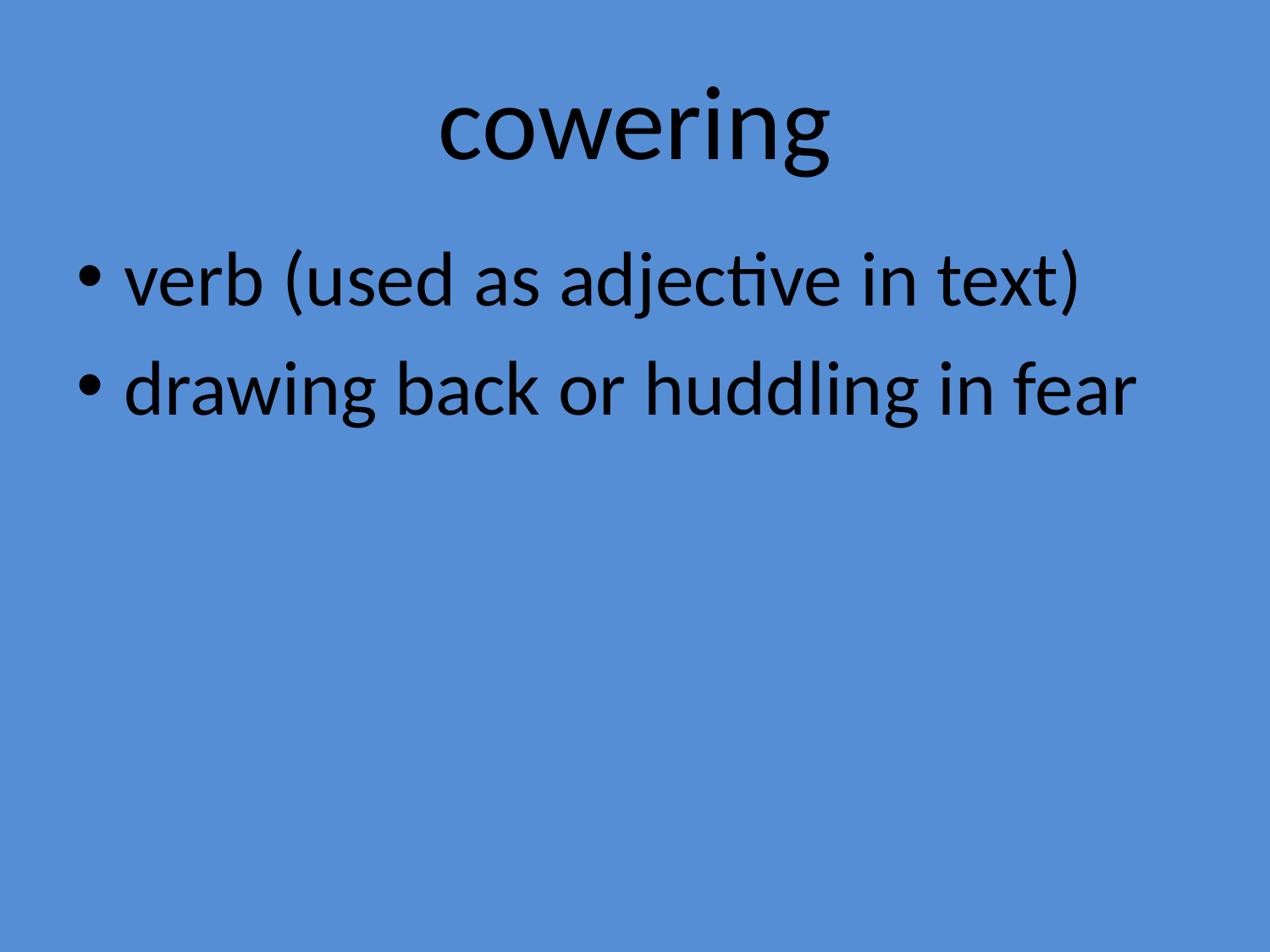

# cowering
verb (used as adjective in text)
drawing back or huddling in fear